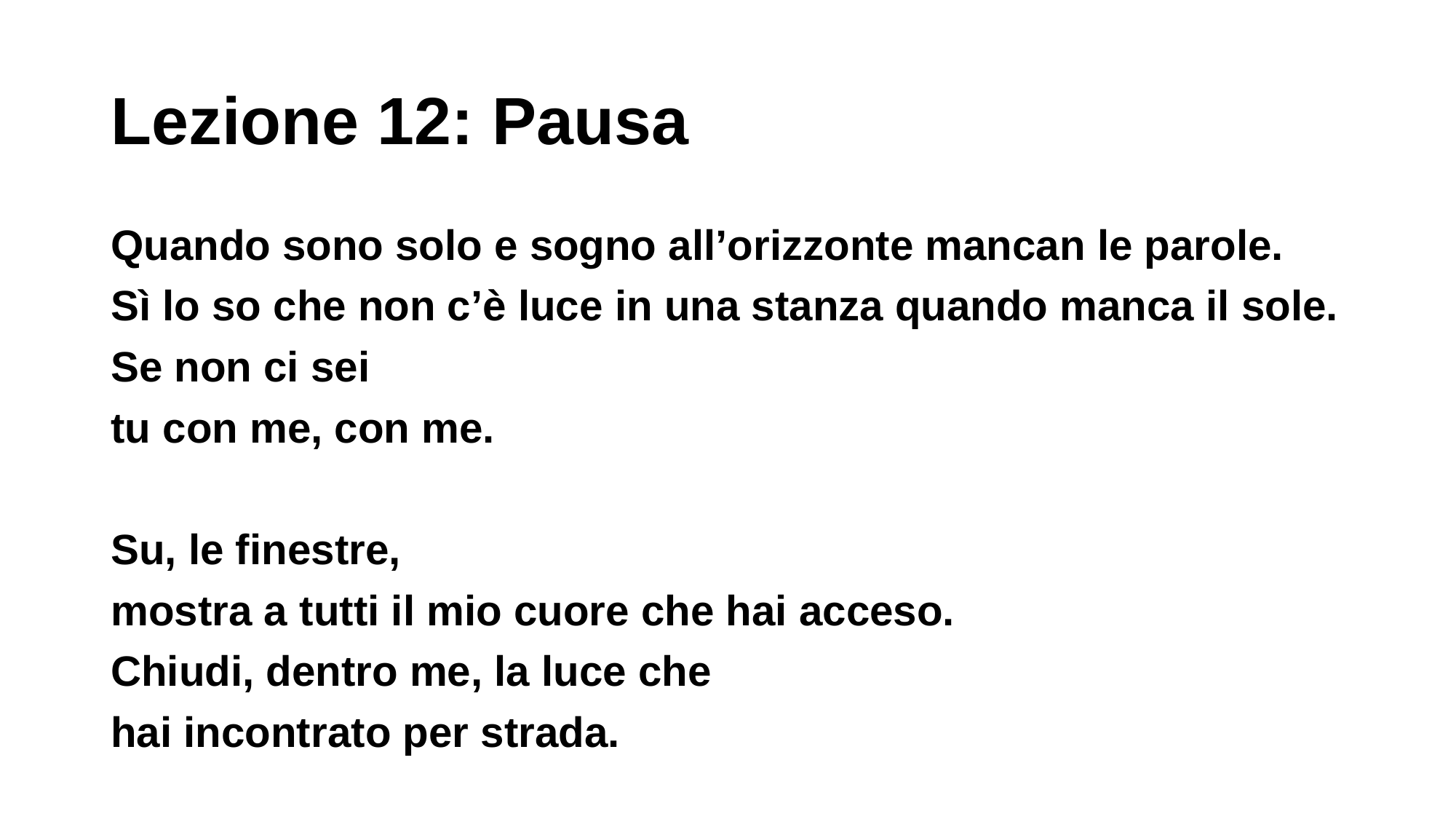

# Lezione 12: Pausa
Quando sono solo e sogno all’orizzonte mancan le parole.
Sì lo so che non c’è luce in una stanza quando manca il sole.
Se non ci sei
tu con me, con me.

Su, le finestre,
mostra a tutti il mio cuore che hai acceso.
Chiudi, dentro me, la luce che
hai incontrato per strada.